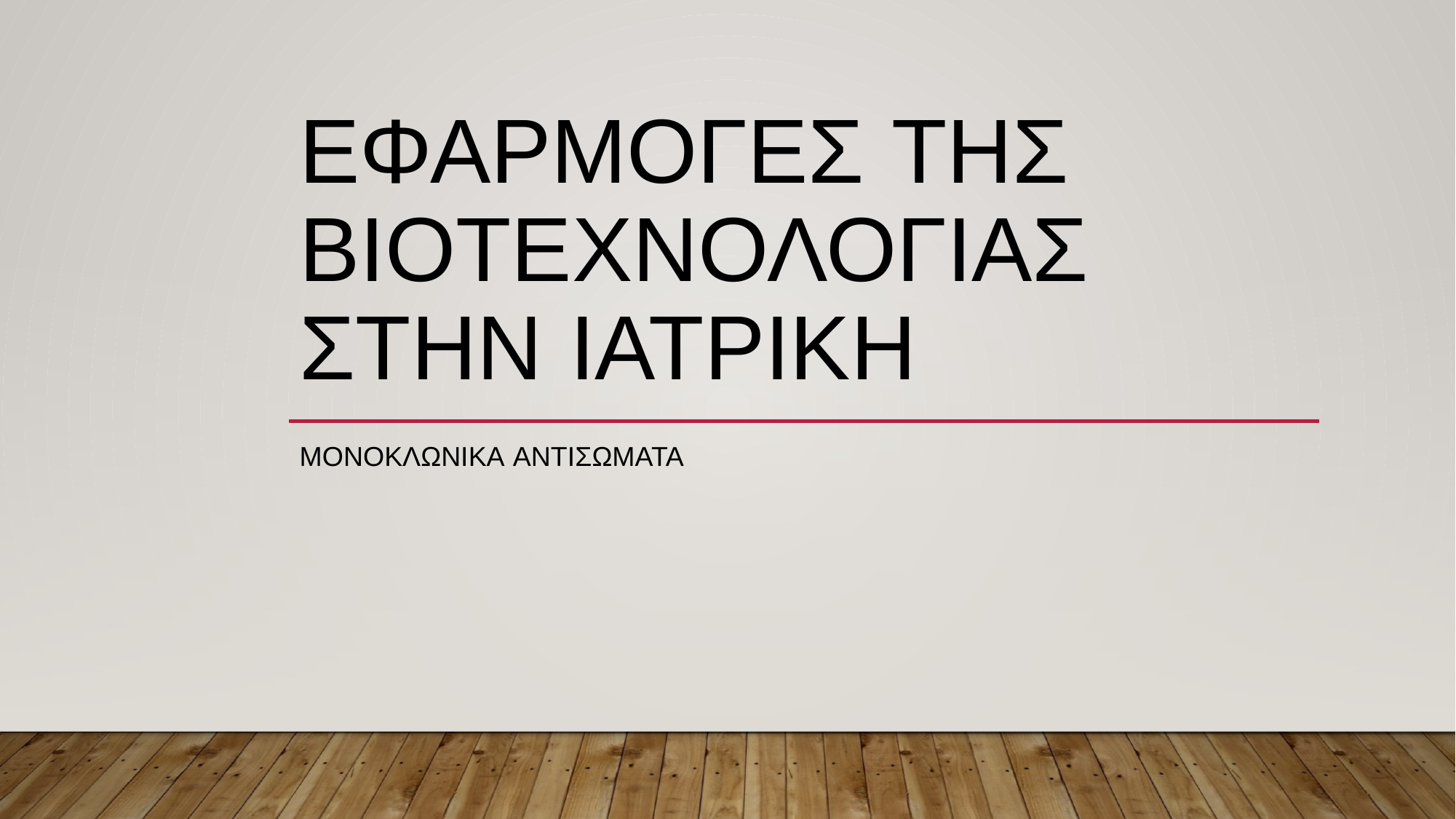

# Εφαρμογεσ της βιοτεχνολογιασ στην ιατρικη
Μονοκλωνικα αντισωματα